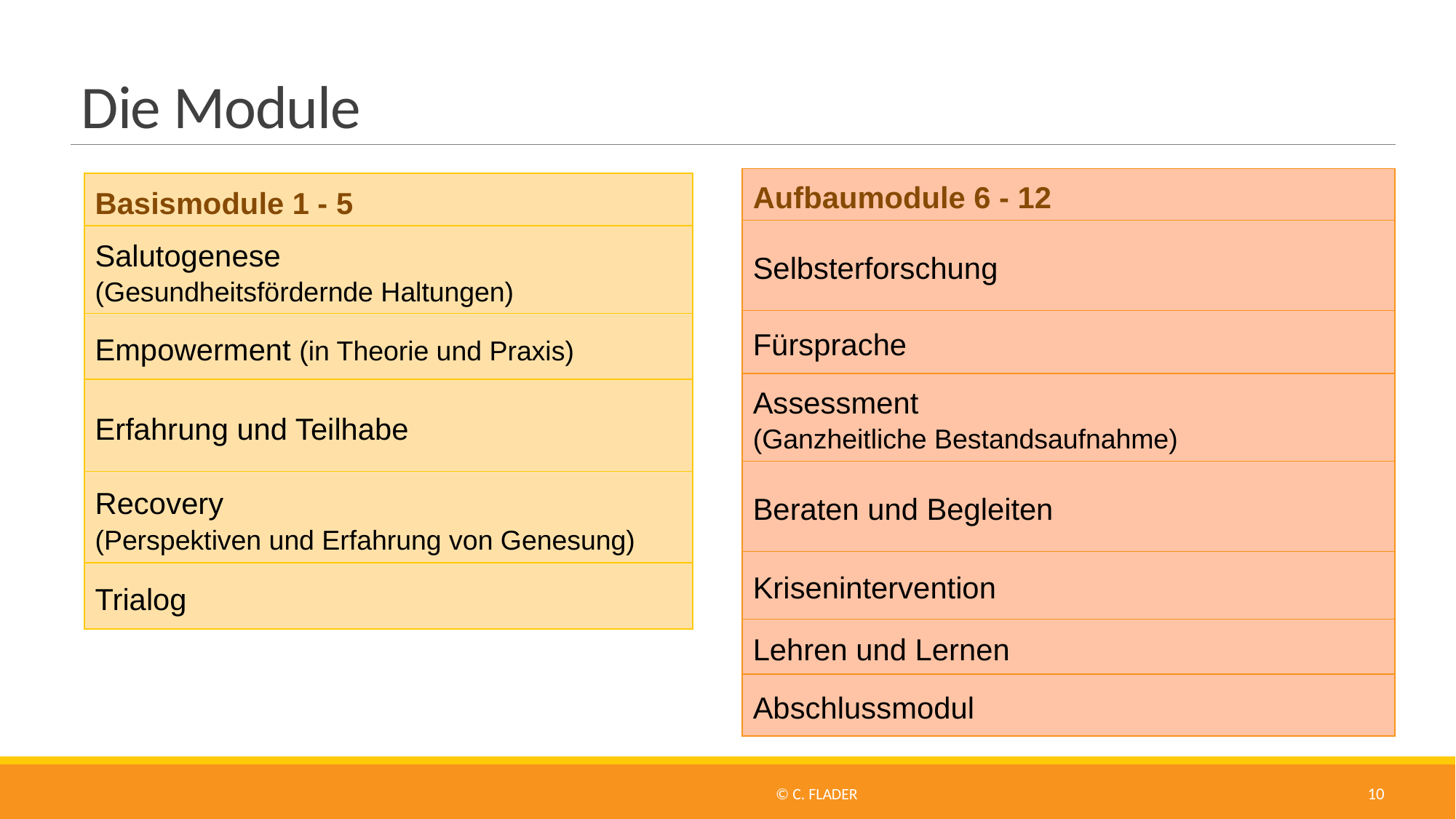

# Die Module
| Aufbaumodule 6 - 12 |
| --- |
| Selbsterforschung |
| Fürsprache |
| Assessment (Ganzheitliche Bestandsaufnahme) |
| Beraten und Begleiten |
| Krisenintervention |
| Lehren und Lernen |
| Abschlussmodul |
| Basismodule 1 - 5 |
| --- |
| Salutogenese (Gesundheitsfördernde Haltungen) |
| Empowerment (in Theorie und Praxis) |
| Erfahrung und Teilhabe |
| Recovery (Perspektiven und Erfahrung von Genesung) |
| Trialog |

© C. Flader
10